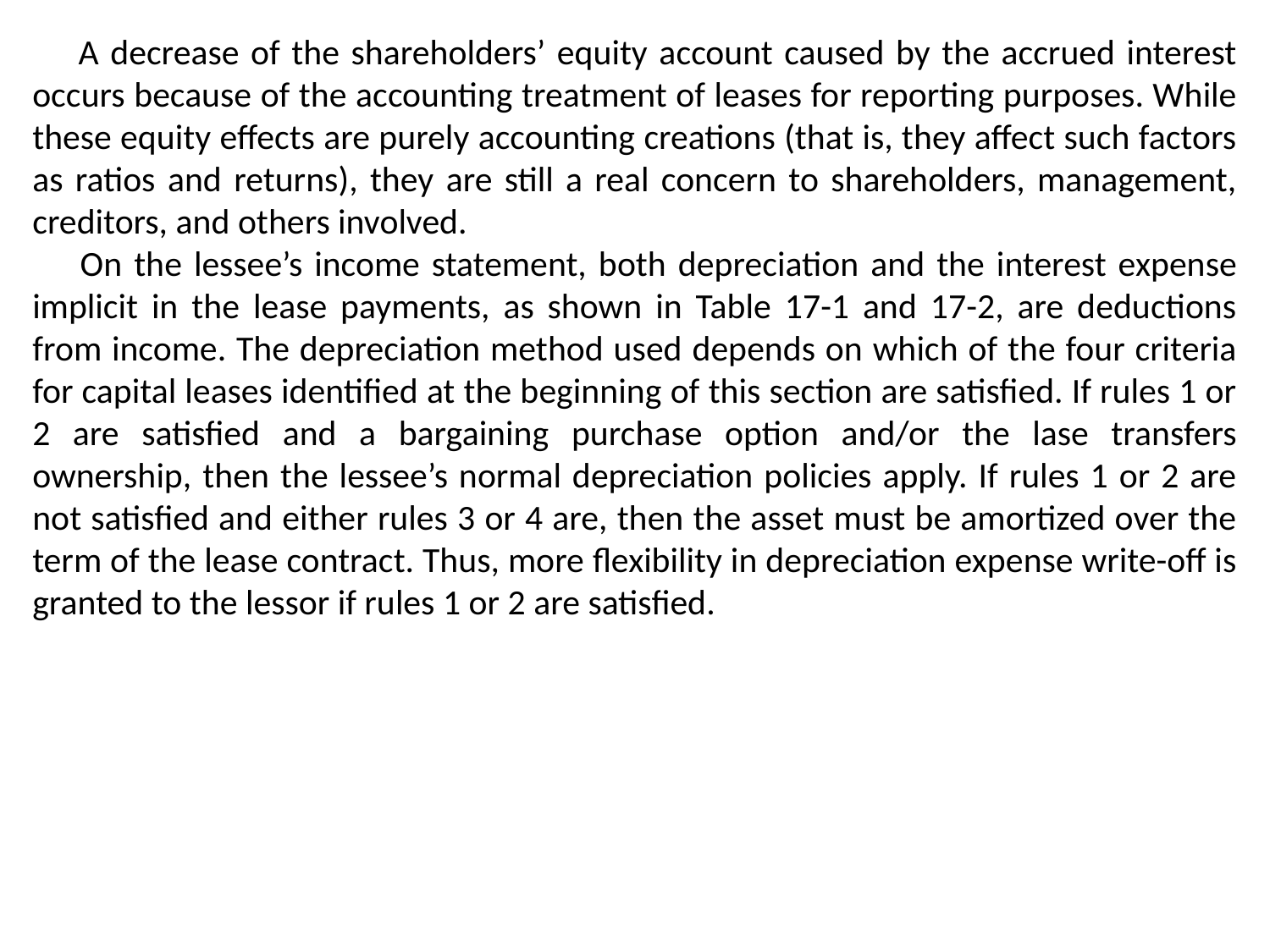

A decrease of the shareholders’ equity account caused by the accrued interest occurs because of the accounting treatment of leases for reporting purposes. While these equity effects are purely accounting creations (that is, they affect such factors as ratios and returns), they are still a real concern to shareholders, management, creditors, and others involved.
    On the lessee’s income statement, both depreciation and the interest expense implicit in the lease payments, as shown in Table 17-1 and 17-2, are deductions from income. The depreciation method used depends on which of the four criteria for capital leases identified at the beginning of this section are satisfied. If rules 1 or 2 are satisfied and a bargaining purchase option and/or the lase transfers ownership, then the lessee’s normal depreciation policies apply. If rules 1 or 2 are not satisfied and either rules 3 or 4 are, then the asset must be amortized over the term of the lease contract. Thus, more flexibility in depreciation expense write-off is granted to the lessor if rules 1 or 2 are satisfied.